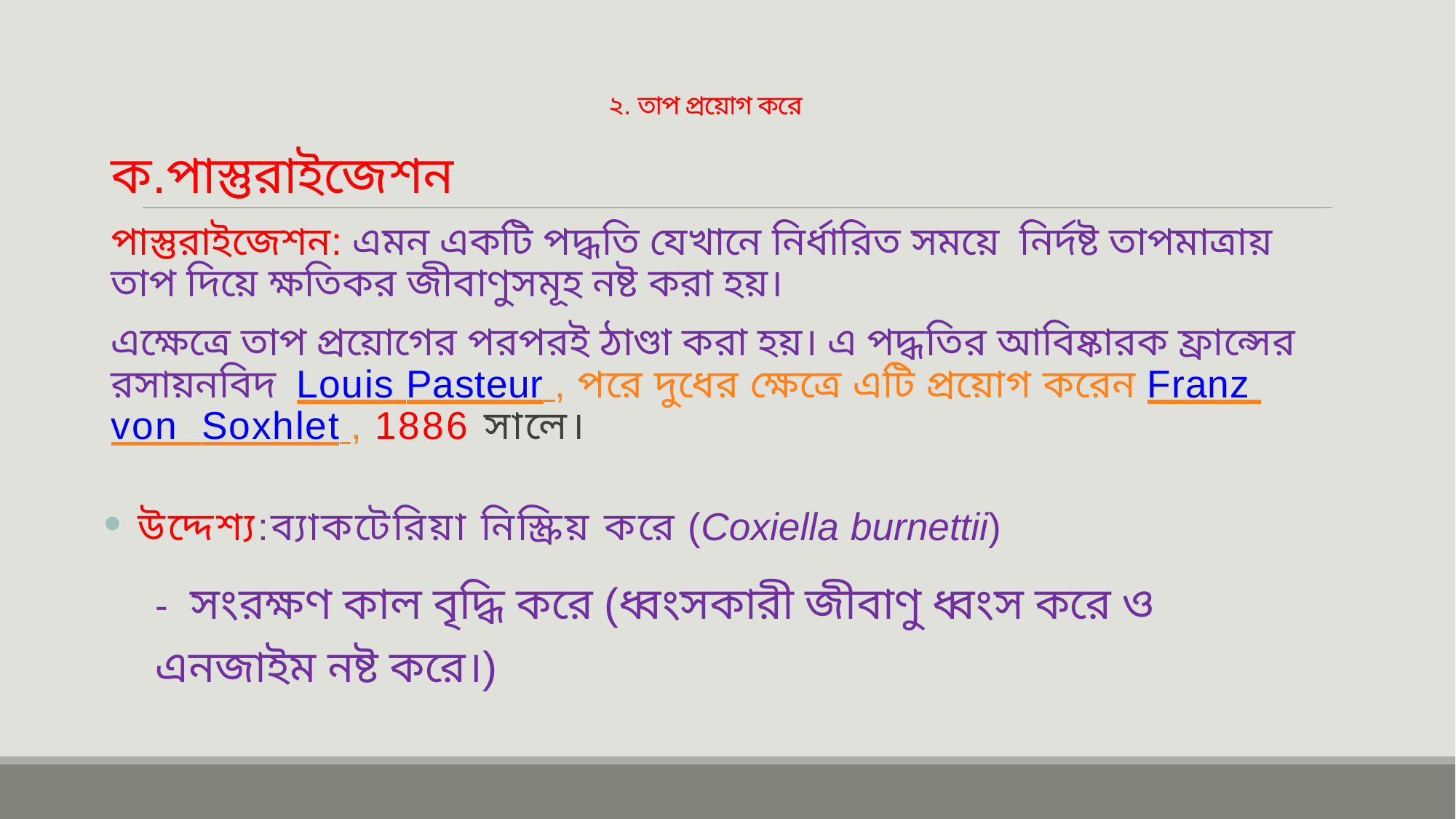

# ২. তাপ প্রয়োগ করে
ক.পাস্তুরাইজেশন
পাস্তুরাইজেশন: এমন একটি পদ্ধতি যেখানে নির্ধারিত সময়ে  নির্দষ্ট তাপমাত্রায় তাপ দিয়ে ক্ষতিকর জীবাণুসমূহ নষ্ট করা হয়।
এক্ষেত্রে তাপ প্রয়োগের পরপরই ঠাণ্ডা করা হয়। এ পদ্ধতির আবিষ্কারক ফ্রান্সের রসায়নবিদ  Louis Pasteur , পরে দুধের ক্ষেত্রে এটি প্রয়োগ করেন Franz von  Soxhlet , 1886 সালে।

উদ্দেশ্য:ব্যাকটেরিয়া নিস্ক্রিয় করে (Coxiella burnettii)
-  সংরক্ষণ কাল বৃদ্ধি করে (ধ্বংসকারী জীবাণু ধ্বংস করে ও এনজাইম নষ্ট করে।)